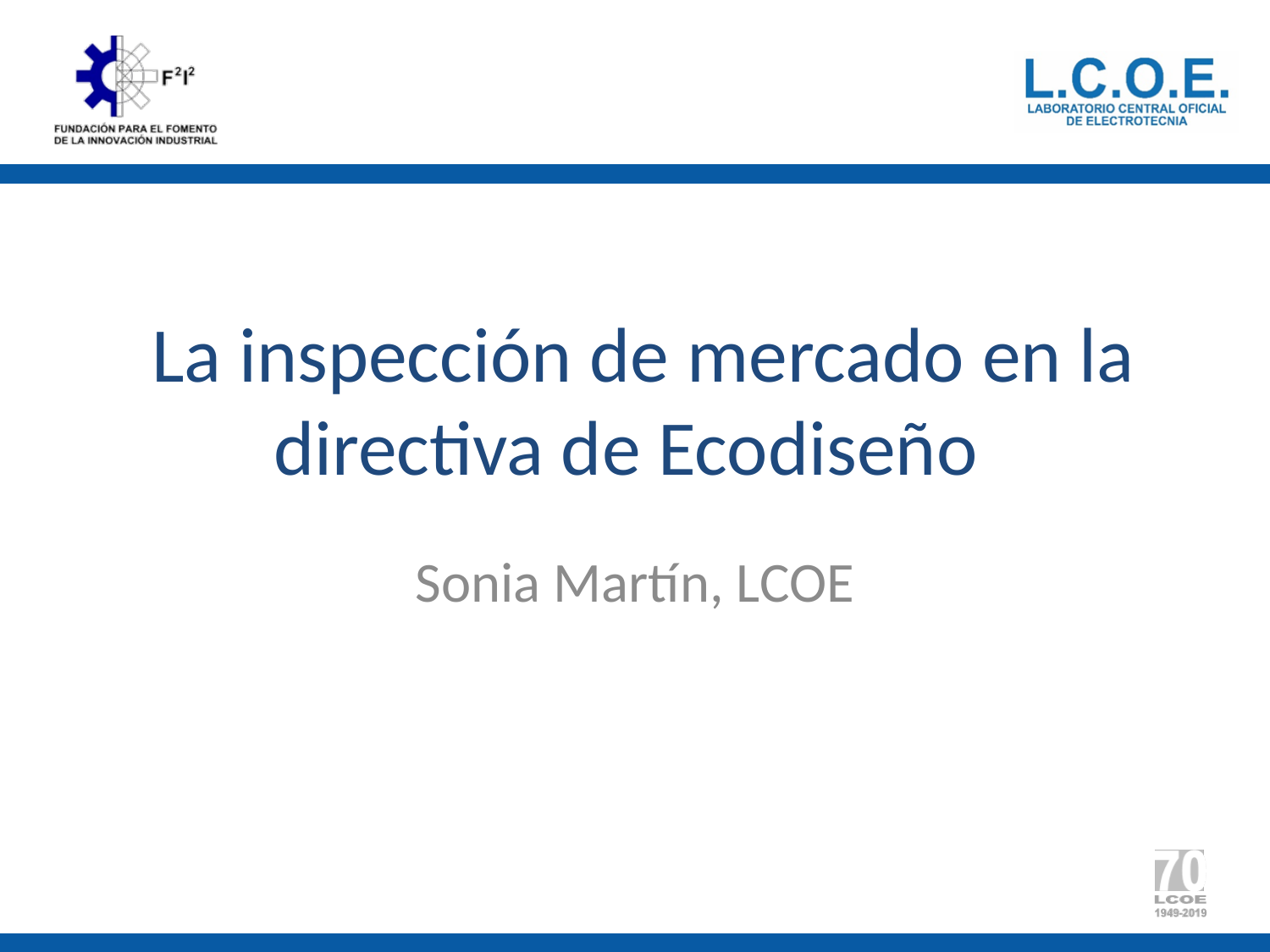

# La inspección de mercado en la directiva de Ecodiseño
Sonia Martín, LCOE